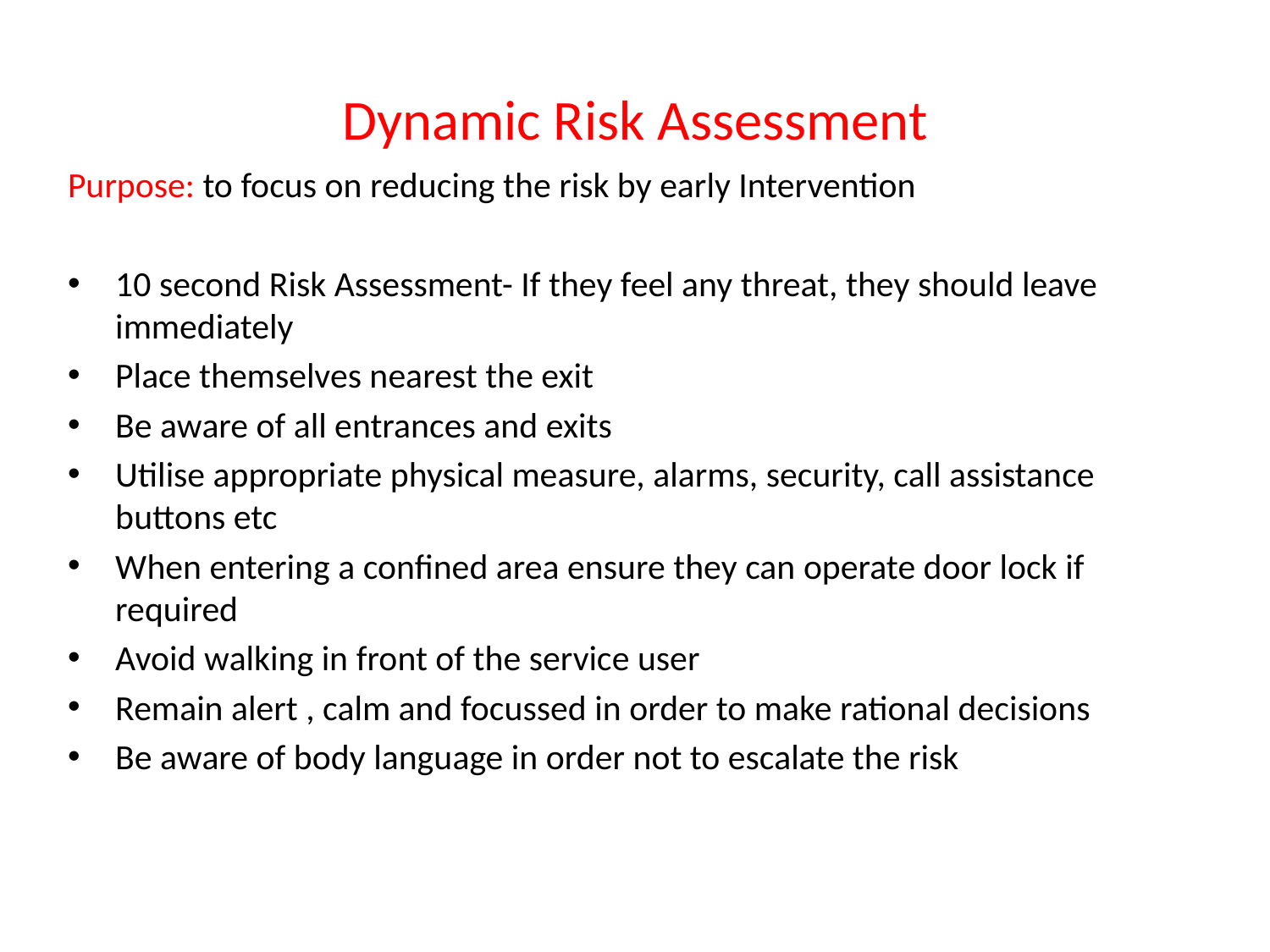

# Dynamic Risk Assessment
Purpose: to focus on reducing the risk by early Intervention

10 second Risk Assessment- If they feel any threat, they should leave immediately
Place themselves nearest the exit
Be aware of all entrances and exits
Utilise appropriate physical measure, alarms, security, call assistance buttons etc
When entering a confined area ensure they can operate door lock if required
Avoid walking in front of the service user
Remain alert , calm and focussed in order to make rational decisions
Be aware of body language in order not to escalate the risk